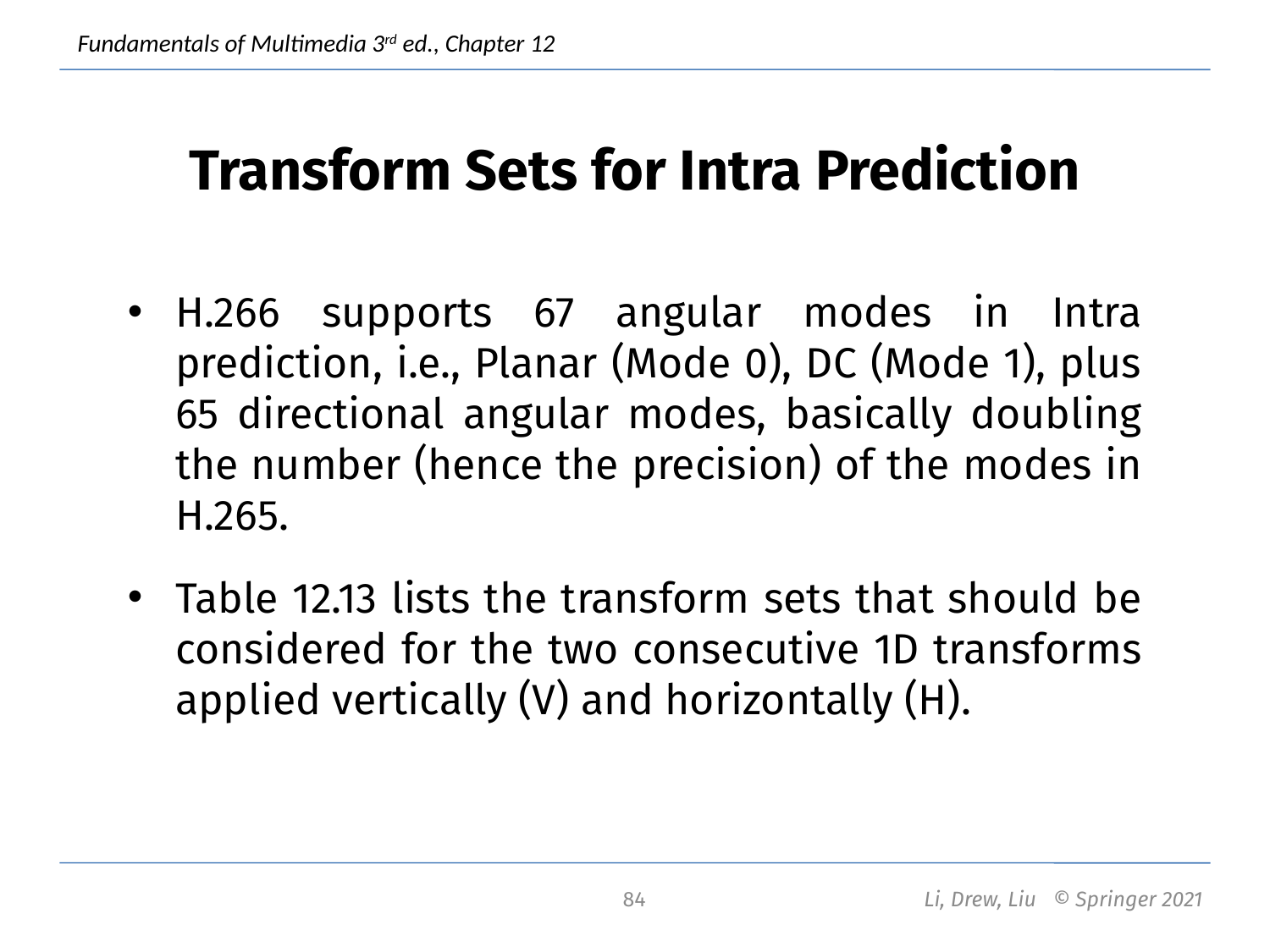

# Transform Sets for Intra Prediction
H.266 supports 67 angular modes in Intra prediction, i.e., Planar (Mode 0), DC (Mode 1), plus 65 directional angular modes, basically doubling the number (hence the precision) of the modes in H.265.
Table 12.13 lists the transform sets that should be considered for the two consecutive 1D transforms applied vertically (V) and horizontally (H).
84
Li, Drew, Liu   © Springer 2021